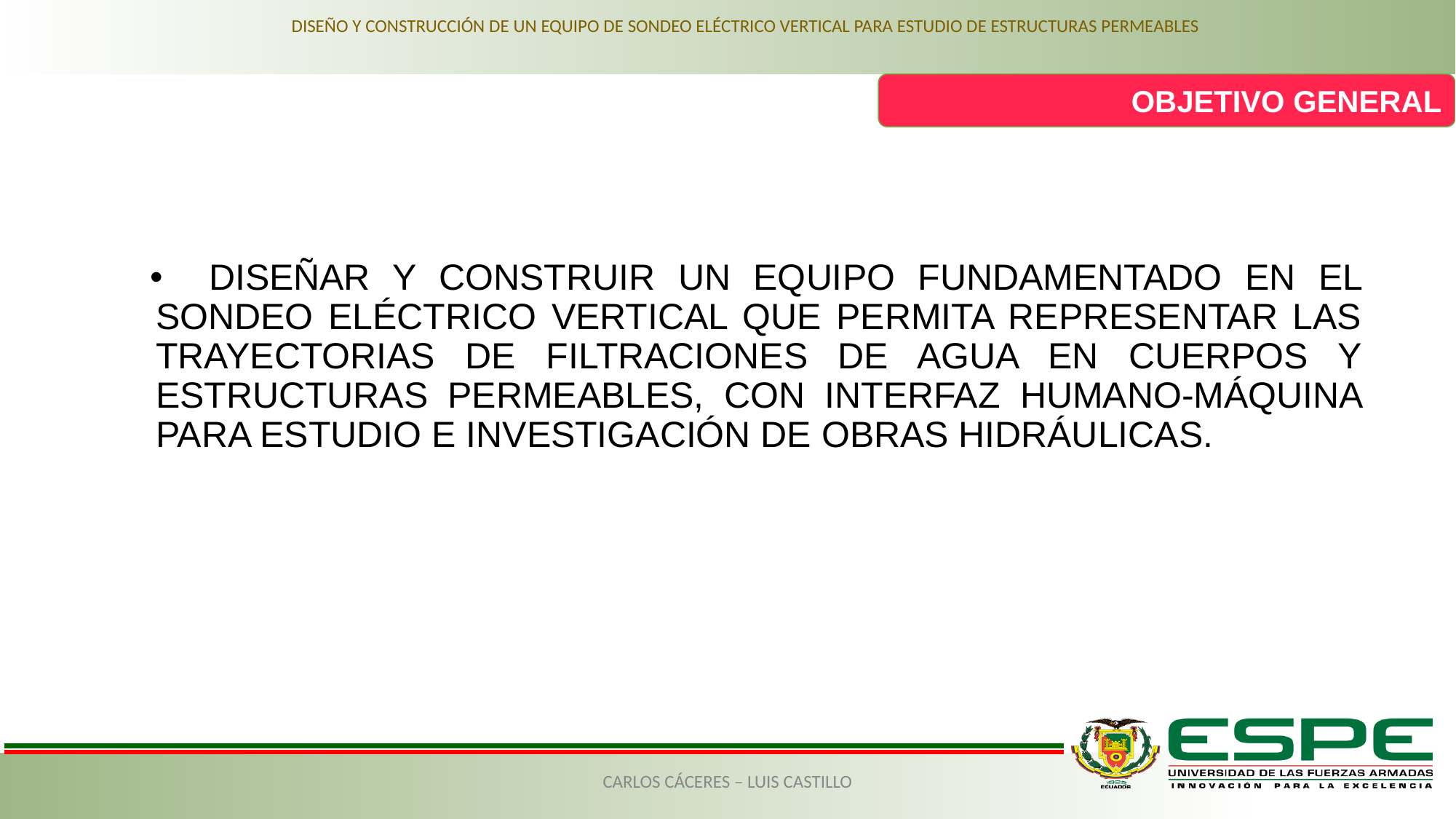

DISEÑO Y CONSTRUCCIÓN DE UN EQUIPO DE SONDEO ELÉCTRICO VERTICAL PARA ESTUDIO DE ESTRUCTURAS PERMEABLES

OBJETIVO GENERAL

  DISEÑAR Y CONSTRUIR UN EQUIPO FUNDAMENTADO EN EL SONDEO ELÉCTRICO VERTICAL QUE PERMITA REPRESENTAR LAS TRAYECTORIAS DE FILTRACIONES DE AGUA EN CUERPOS Y ESTRUCTURAS PERMEABLES, CON INTERFAZ HUMANO-MÁQUINA PARA ESTUDIO E INVESTIGACIÓN DE OBRAS HIDRÁULICAS.
CARLOS CÁCERES – LUIS CASTILLO